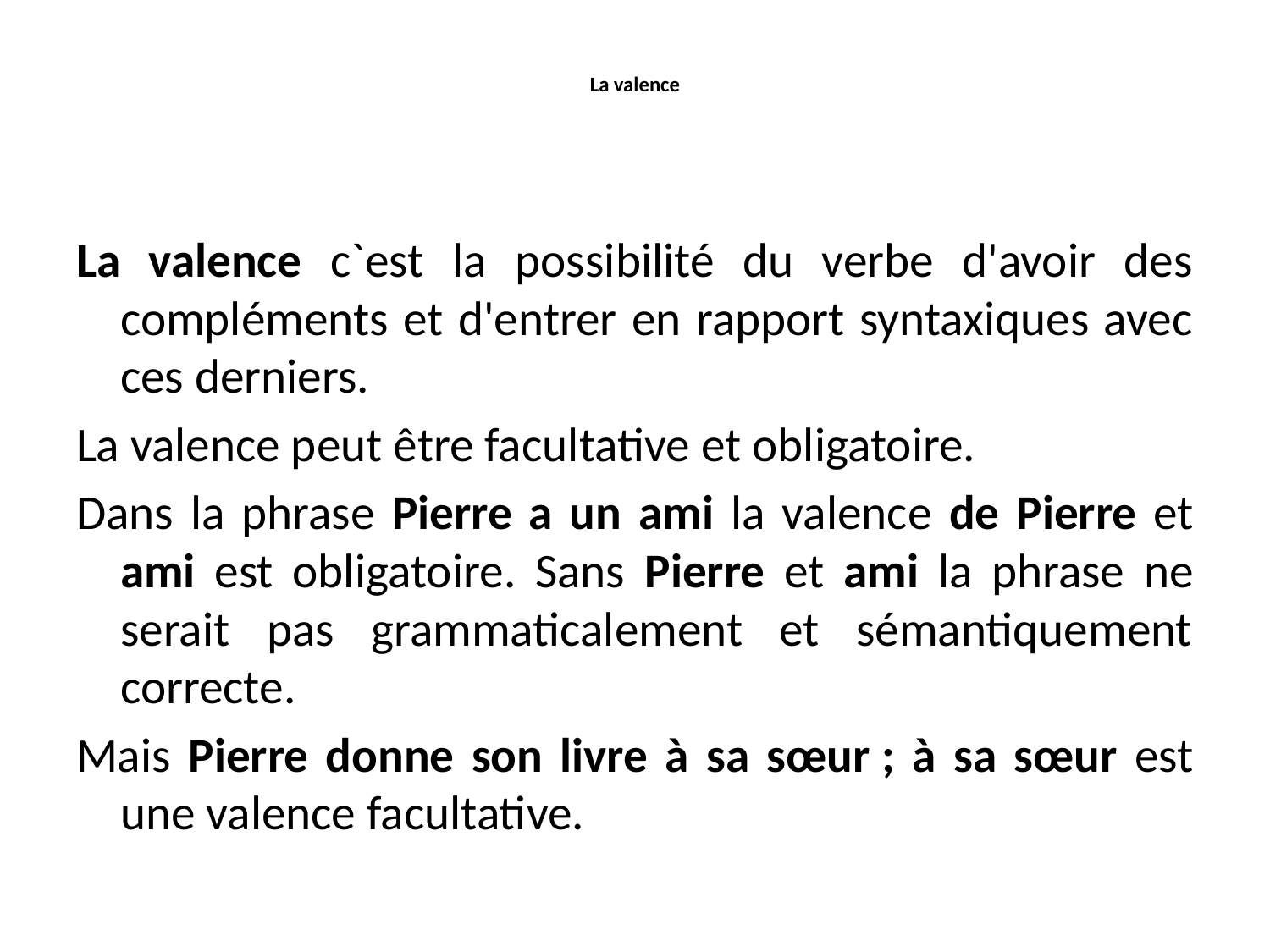

# La valence
La valence c`est la possibilité du verbe d'avoir des compléments et d'entrer en rapport syntaxiques avec ces derniers.
La valence peut être facultative et obligatoire.
Dans la phrase Pierre a un ami la valence de Pierre et ami est obligatoire. Sans Pierre et ami la phrase ne serait pas grammaticalement et sémantiquement correcte.
Mais Pierre donne son livre à sa sœur ; à sa sœur est une valence facultative.